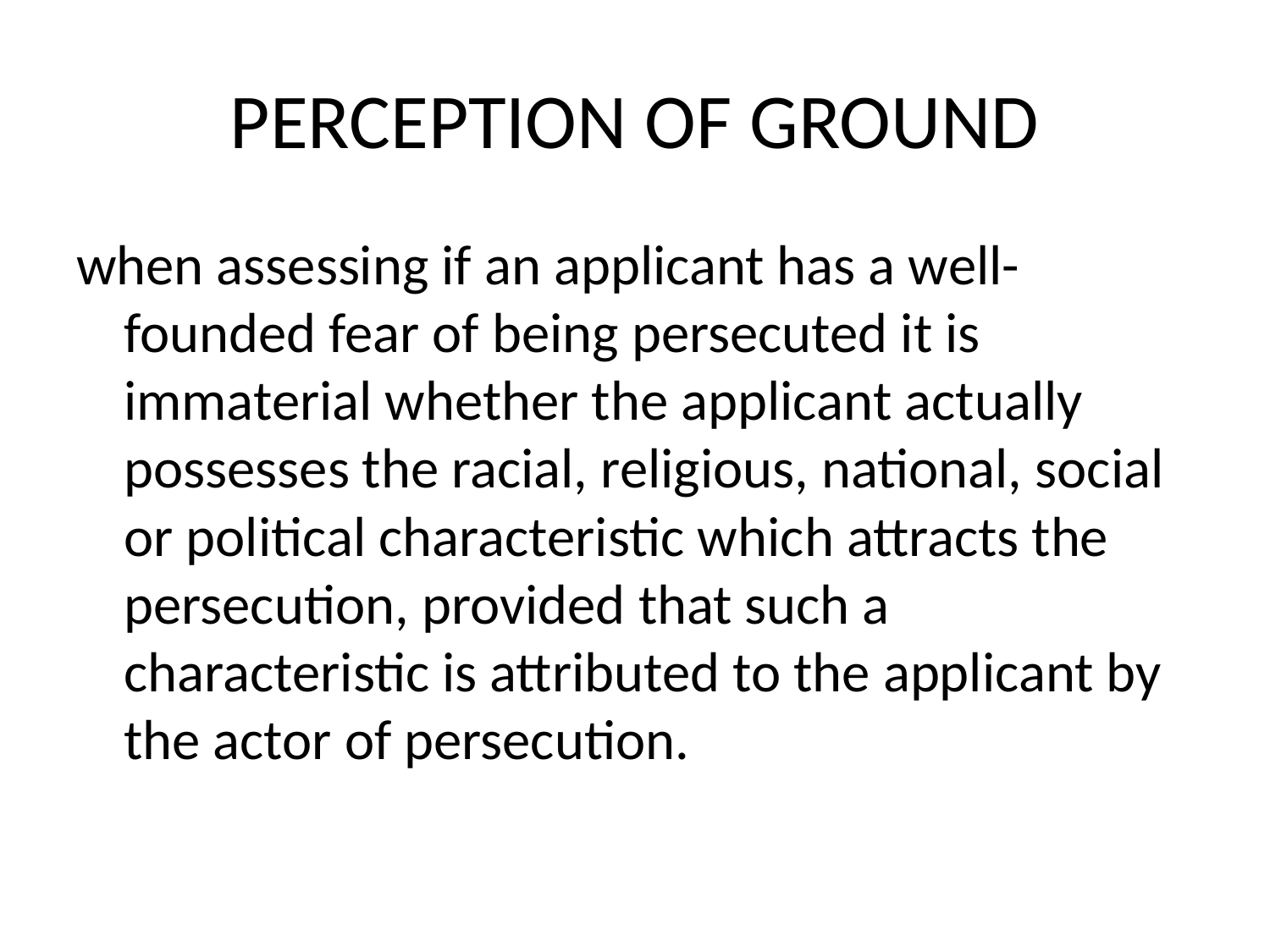

# PERCEPTION OF GROUND
when assessing if an applicant has a well-founded fear of being persecuted it is immaterial whether the applicant actually possesses the racial, religious, national, social or political characteristic which attracts the persecution, provided that such a characteristic is attributed to the applicant by the actor of persecution.